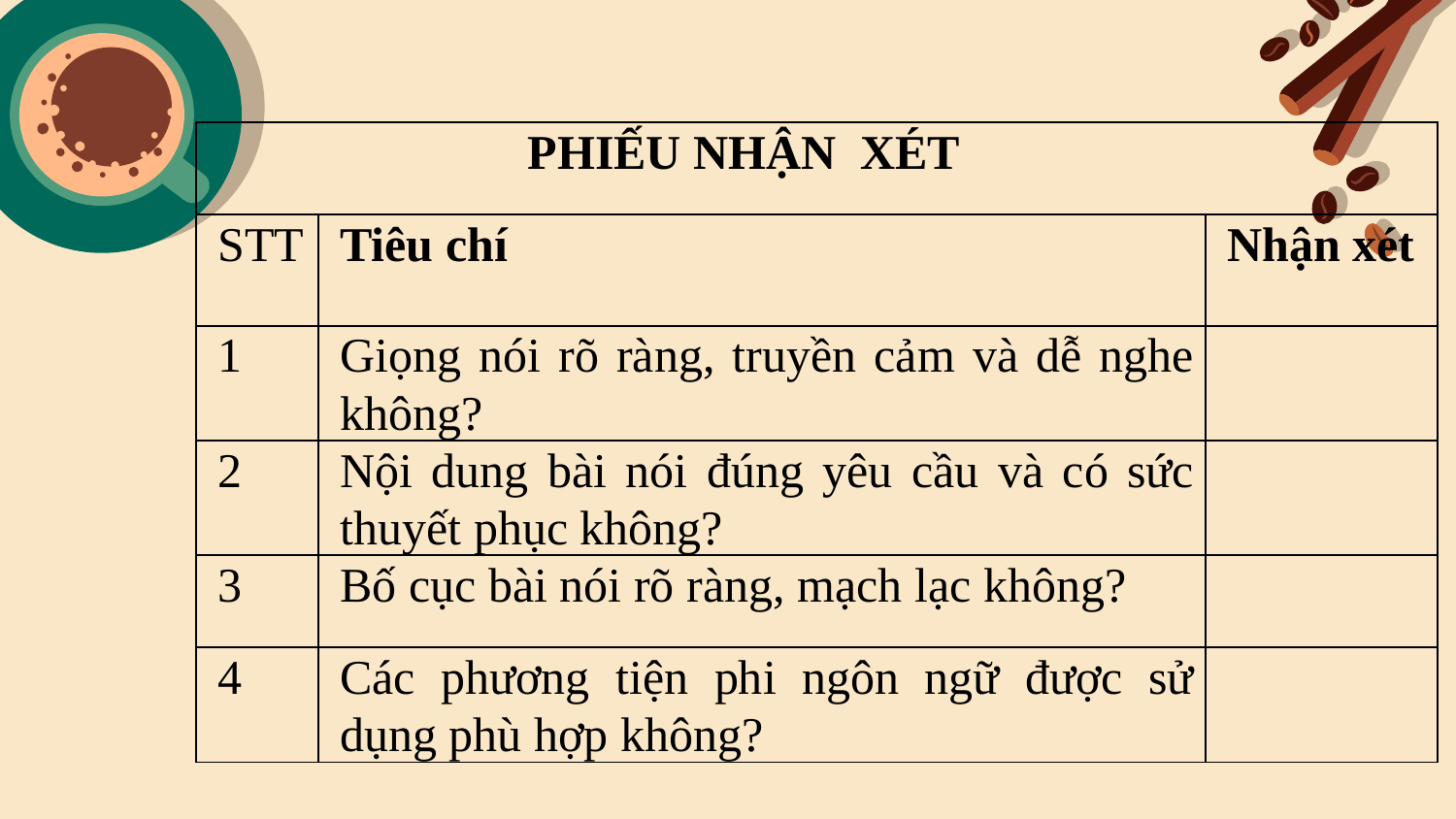

| PHIẾU NHẬN XÉT |  |  |
| --- | --- | --- |
| STT | Tiêu chí | Nhận xét |
| 1 | Giọng nói rõ ràng, truyền cảm và dễ nghe không? |  |
| 2 | Nội dung bài nói đúng yêu cầu và có sức thuyết phục không? |  |
| 3 | Bố cục bài nói rõ ràng, mạch lạc không? |  |
| 4 | Các phương tiện phi ngôn ngữ được sử dụng phù hợp không? |  |